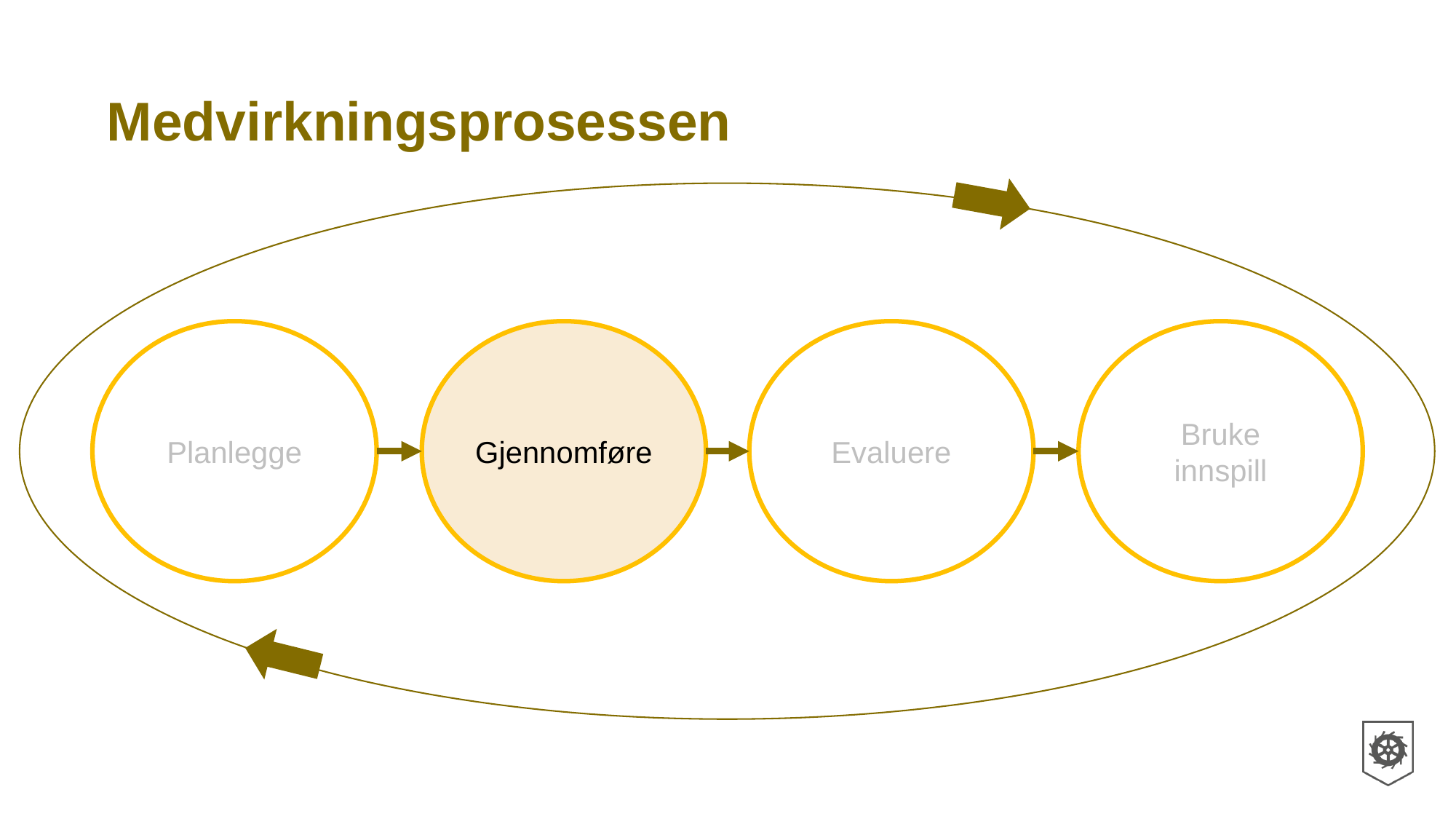

# Medvirkningsprosessen

Bruke innspill
Planlegge
Gjennomføre
Evaluere